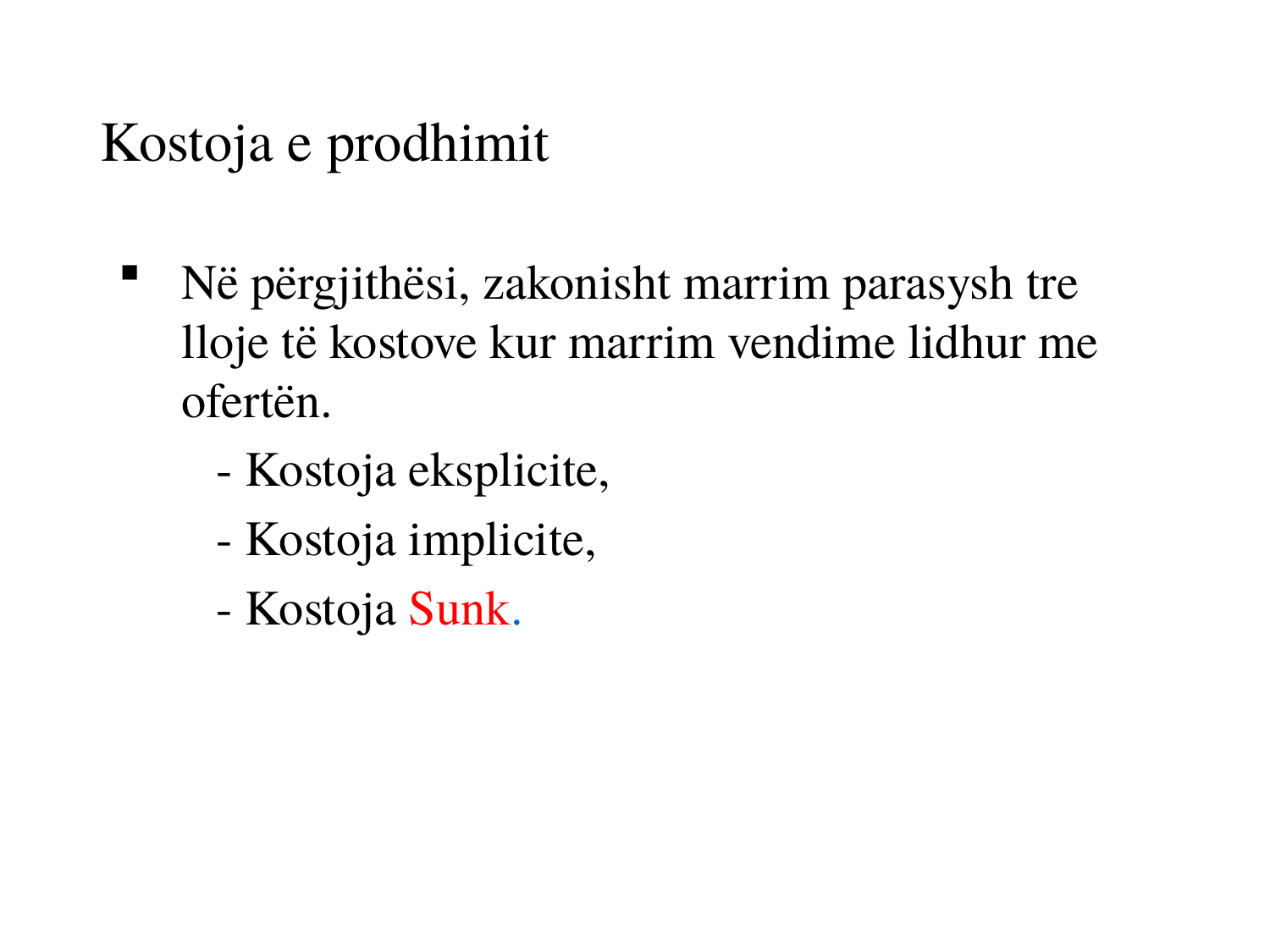

# Kostoja e prodhimit
Në përgjithësi, zakonisht marrim parasysh tre lloje të kostove kur marrim vendime lidhur me ofertën.
        - Kostoja eksplicite,
        - Kostoja implicite,
        - Kostoja Sunk.